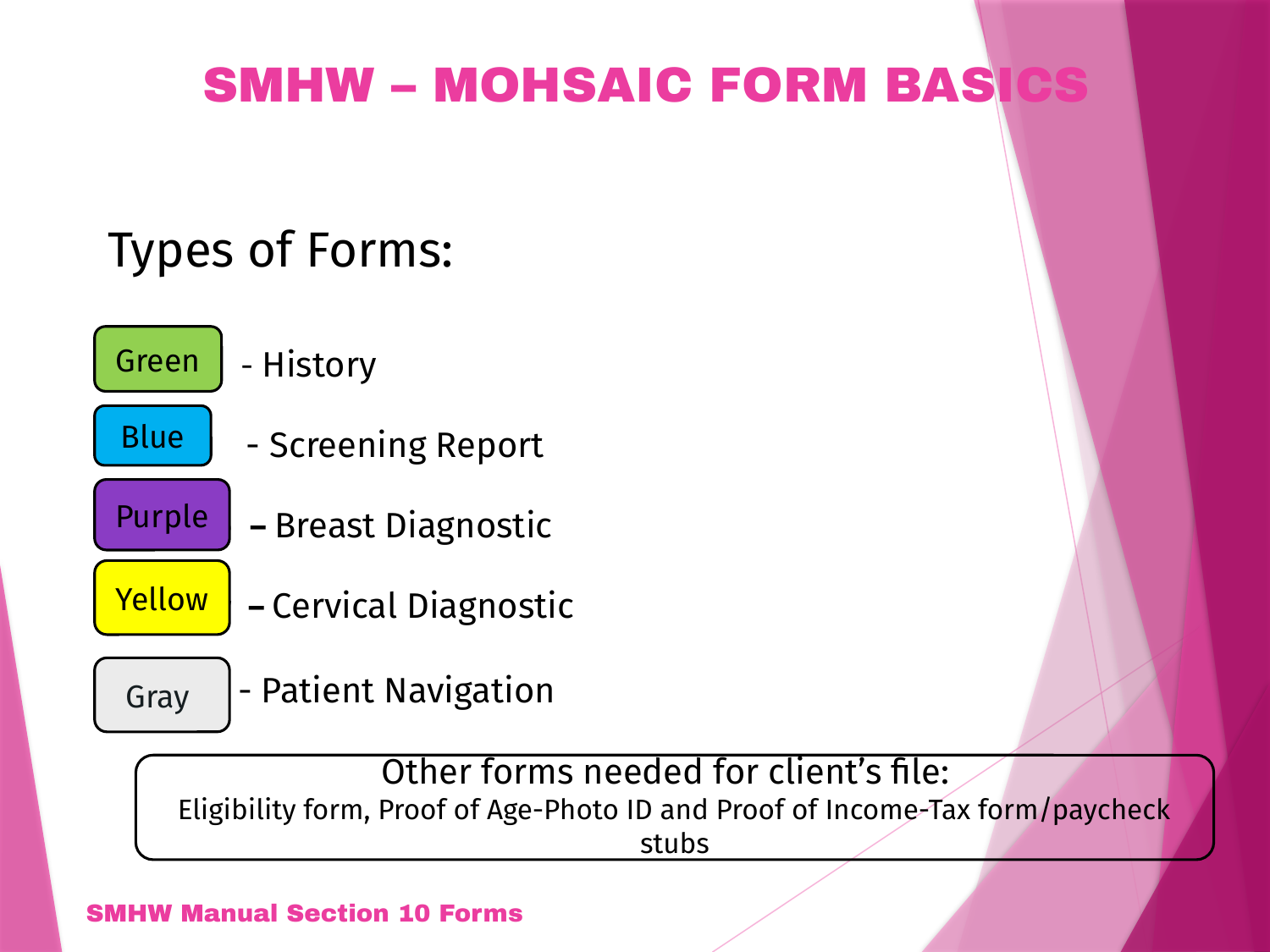

# SMHW – MOHSAIC FORM BASICS
Types of Forms:
Green
Green  - History

Blue     - Screening Report

Purple  – Breast Diagnostic

Yellow  – Cervical Diagnostic

Gray   - Patient Navigation

Blue
Purple
Yellow
Gray
Other forms needed for client’s file:
Eligibility form, Proof of Age-Photo ID and Proof of Income-Tax form/paycheck stubs

SMHW Manual Section 10 Forms